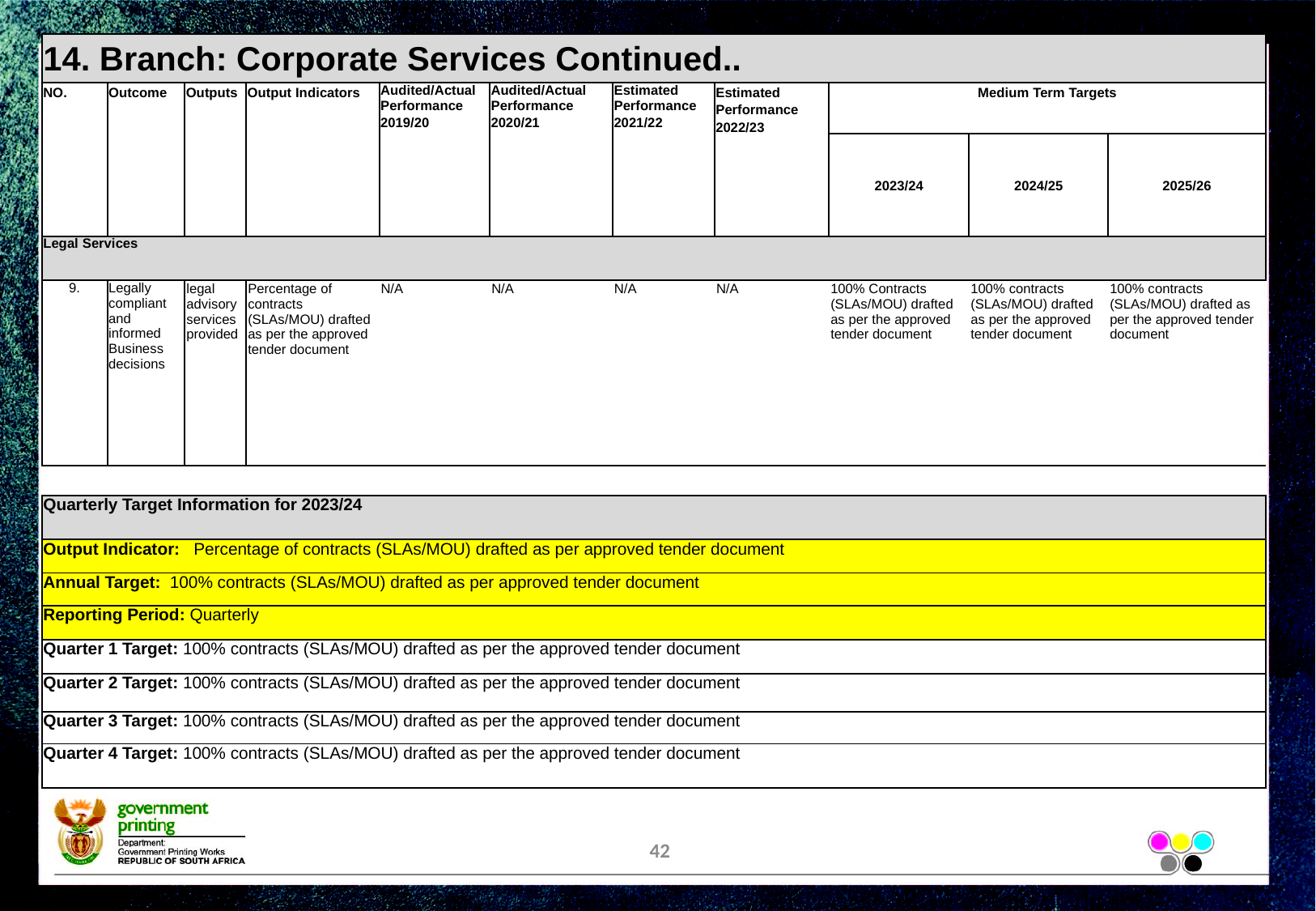

| 14. Branch: Corporate Services Continued.. |  |  |  |  |  |  |  |  |  |  |
| --- | --- | --- | --- | --- | --- | --- | --- | --- | --- | --- |
| NO. | Outcome | Outputs | Output Indicators | Audited/Actual Performance 2019/20 | Audited/Actual Performance 2020/21 | Estimated Performance 2021/22 | Estimated Performance 2022/23 | Medium Term Targets |  |  |
|  |  |  |  |  |  |  |  | 2023/24 | 2024/25 | 2025/26 |
| Legal Services |  |  |  |  |  |  |  |  |  |  |
| 9. | Legally compliant and informed Business decisions | legal advisory services provided | Percentage of contracts (SLAs/MOU) drafted as per the approved tender document | N/A | N/A | N/A | N/A | 100% Contracts (SLAs/MOU) drafted as per the approved tender document | 100% contracts (SLAs/MOU) drafted as per the approved tender document | 100% contracts (SLAs/MOU) drafted as per the approved tender document |
|  |  |  |  |  |  |  |  |  |  |  |
| Quarterly Target Information for 2023/24 |  |  |  |  |  |  |  |  |  |  |
| Output Indicator: Percentage of contracts (SLAs/MOU) drafted as per approved tender document |  |  |  |  |  |  |  |  |  |  |
| Annual Target: 100% contracts (SLAs/MOU) drafted as per approved tender document |  |  |  |  |  |  |  |  |  |  |
| Reporting Period: Quarterly |  |  |  |  |  |  |  |  |  |  |
| Quarter 1 Target: 100% contracts (SLAs/MOU) drafted as per the approved tender document |  |  |  |  |  |  |  |  |  |  |
| Quarter 2 Target: 100% contracts (SLAs/MOU) drafted as per the approved tender document |  |  |  |  |  |  |  |  |  |  |
| Quarter 3 Target: 100% contracts (SLAs/MOU) drafted as per the approved tender document |  |  |  |  |  |  |  |  |  |  |
| Quarter 4 Target: 100% contracts (SLAs/MOU) drafted as per the approved tender document |  |  |  |  |  |  |  |  |  |  |

42